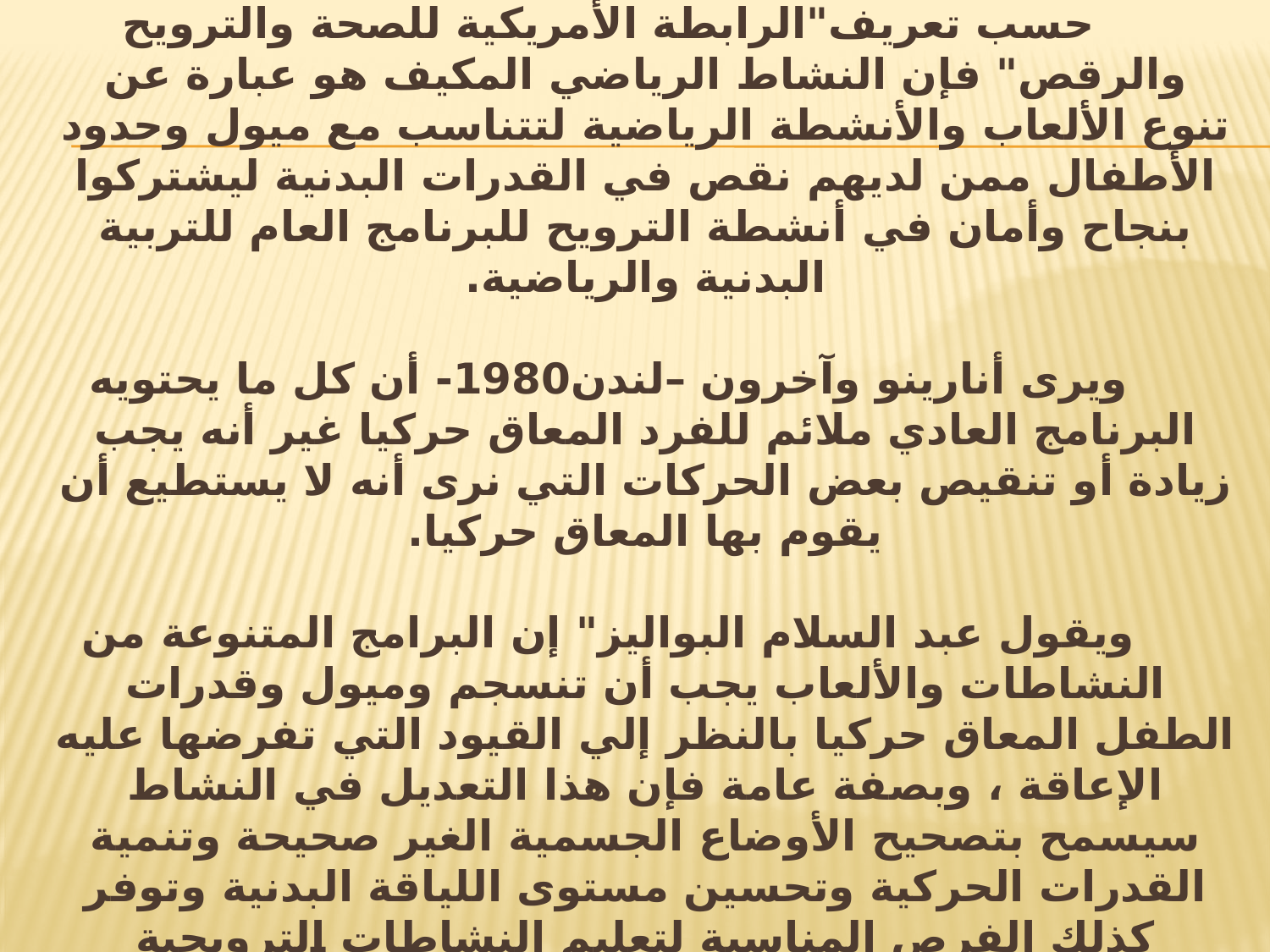

# النشاط الرياضي المكيف: حسب تعريف"الرابطة الأمريكية للصحة والترويح والرقص" فإن النشاط الرياضي المكيف هو عبارة عن تنوع الألعاب والأنشطة الرياضية لتتناسب مع ميول وحدود الأطفال ممن لديهم نقص في القدرات البدنية ليشتركوا بنجاح وأمان في أنشطة الترويح للبرنامج العام للتربية البدنية والرياضية. ويرى أنارينو وآخرون –لندن1980- أن كل ما يحتويه البرنامج العادي ملائم للفرد المعاق حركيا غير أنه يجب زيادة أو تنقيص بعض الحركات التي نرى أنه لا يستطيع أن يقوم بها المعاق حركيا. ويقول عبد السلام البواليز" إن البرامج المتنوعة من النشاطات والألعاب يجب أن تنسجم وميول وقدرات الطفل المعاق حركيا بالنظر إلي القيود التي تفرضها عليه الإعاقة ، وبصفة عامة فإن هذا التعديل في النشاط سيسمح بتصحيح الأوضاع الجسمية الغير صحيحة وتنمية القدرات الحركية وتحسين مستوى اللياقة البدنية وتوفر كذلك الفرص المناسبة لتعليم النشاطات الترويحية وممارستها".